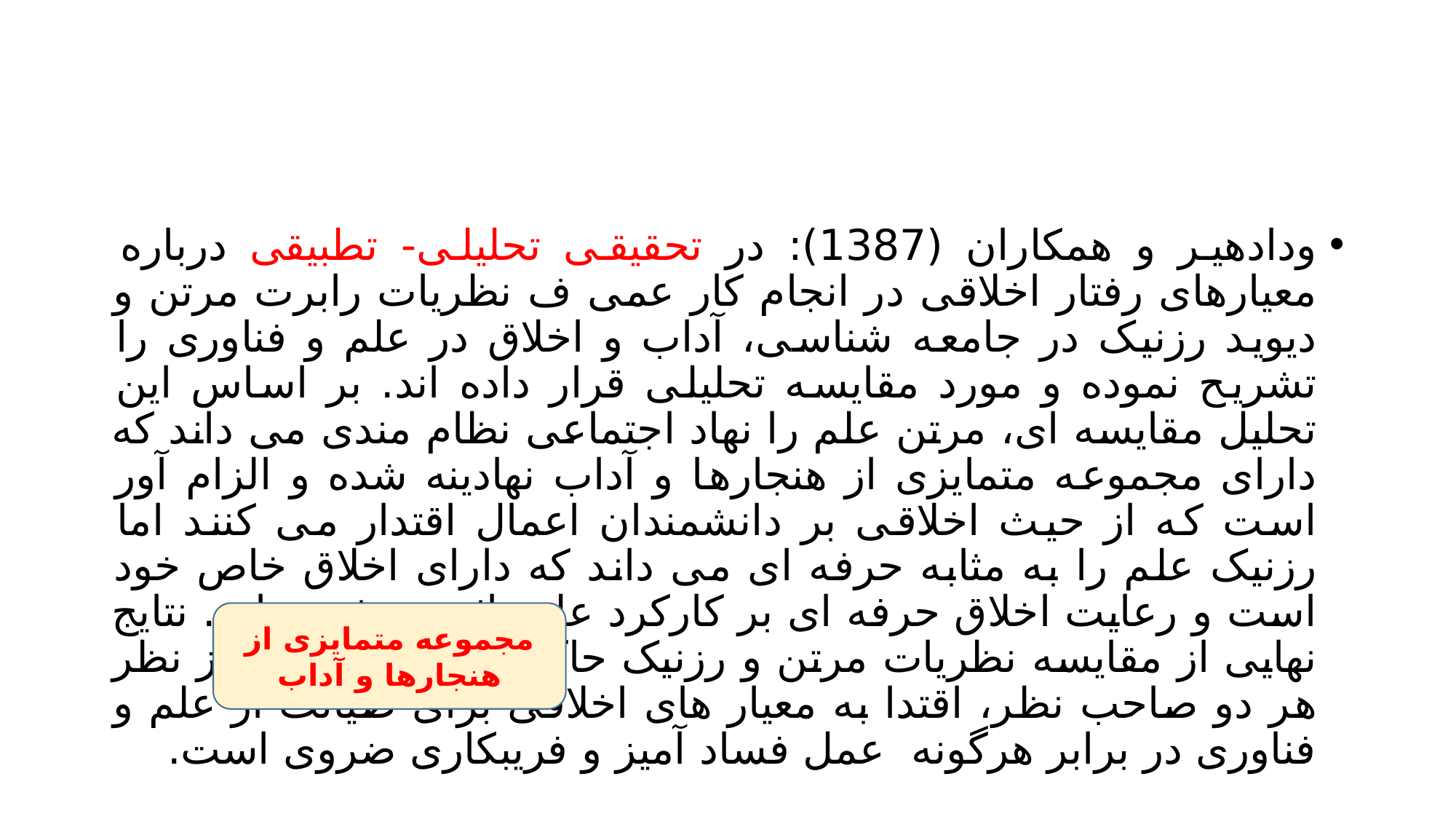

#
ودادهیر و همکاران (1387): در تحقیقی تحلیلی- تطبیقی درباره معیارهای رفتار اخلاقی در انجام کار عمی ف نظریات رابرت مرتن و دیوید رزنیک در جامعه شناسی، آداب و اخلاق در علم و فناوری را تشریح نموده و مورد مقایسه تحلیلی قرار داده اند. بر اساس این تحلیل مقایسه ای، مرتن علم را نهاد اجتماعی نظام مندی می داند که دارای مجموعه متمایزی از هنجارها و آداب نهادینه شده و الزام آور است که از حیث اخلاقی بر دانشمندان اعمال اقتدار می کنند اما رزنیک علم را به مثابه حرفه ای می داند که دارای اخلاق خاص خود است و رعایت اخلاق حرفه ای بر کارکرد علم تاثیری مثبت دارد. نتایج نهایی از مقایسه نظریات مرتن و رزنیک حاکی از ان است که از نظر هر دو صاحب نظر، اقتدا به معیار های اخلاقی برای صیانت از علم و فناوری در برابر هرگونه  عمل فساد آمیز و فریبکاری ضروی است.
مجموعه متمایزی از هنجارها و آداب